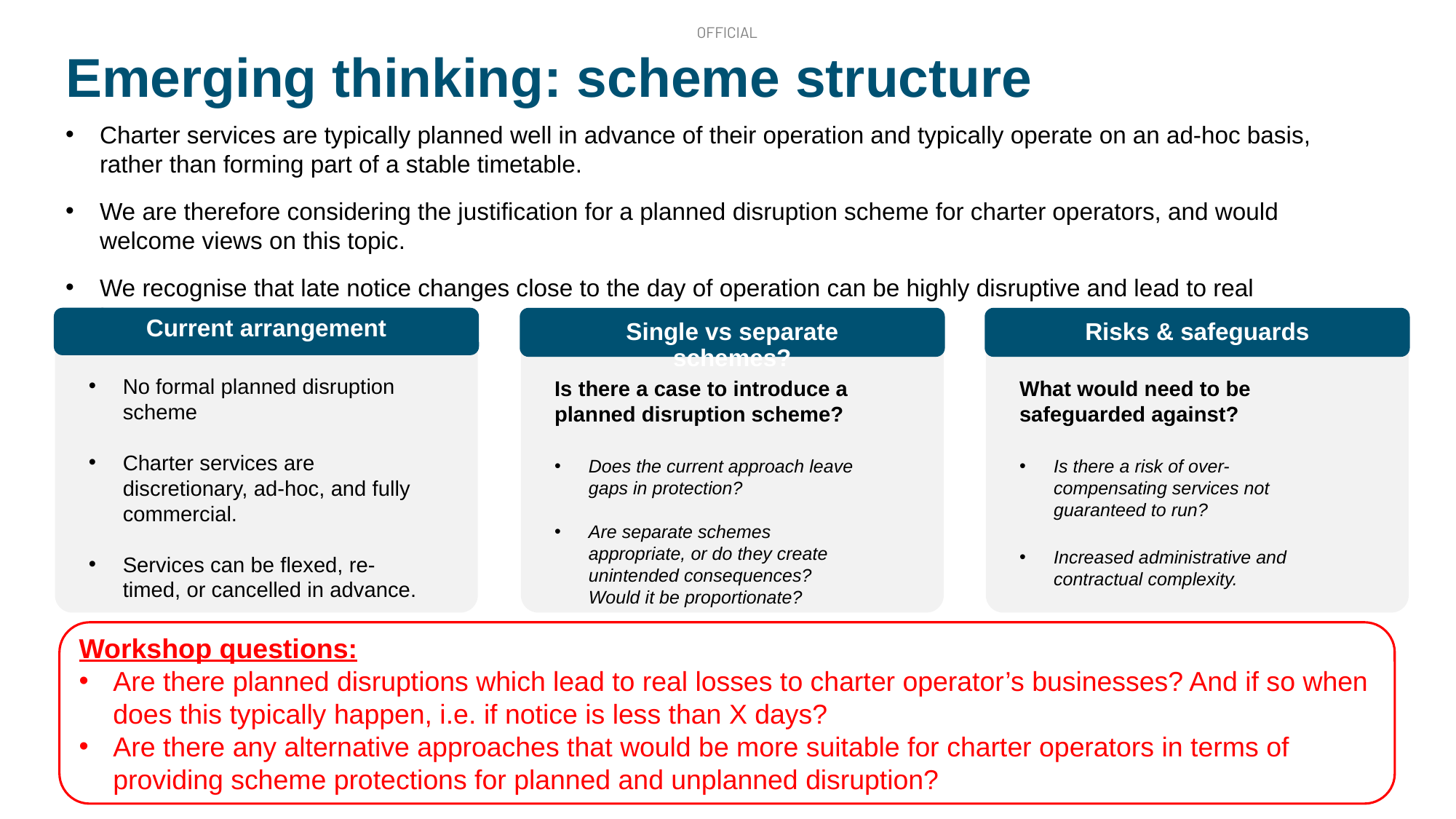

Emerging thinking: scheme structure
Charter services are typically planned well in advance of their operation and typically operate on an ad-hoc basis, rather than forming part of a stable timetable.
We are therefore considering the justification for a planned disruption scheme for charter operators, and would welcome views on this topic.
We recognise that late notice changes close to the day of operation can be highly disruptive and lead to real losses.

Current arrangement
No formal planned disruption scheme

Charter services are discretionary, ad-hoc, and fully commercial.

Services can be flexed, re-timed, or cancelled in advance.

Single vs separate schemes?
Is there a case to introduce a planned disruption scheme?

Does the current approach leave gaps in protection?

Are separate schemes appropriate, or do they create unintended consequences? Would it be proportionate?

Risks & safeguards
What would need to be safeguarded against?

Is there a risk of over-compensating services not guaranteed to run?

Increased administrative and contractual complexity.

Workshop questions:
Are there planned disruptions which lead to real losses to charter operator’s businesses? And if so when does this typically happen, i.e. if notice is less than X days?
Are there any alternative approaches that would be more suitable for charter operators in terms of providing scheme protections for planned and unplanned disruption?